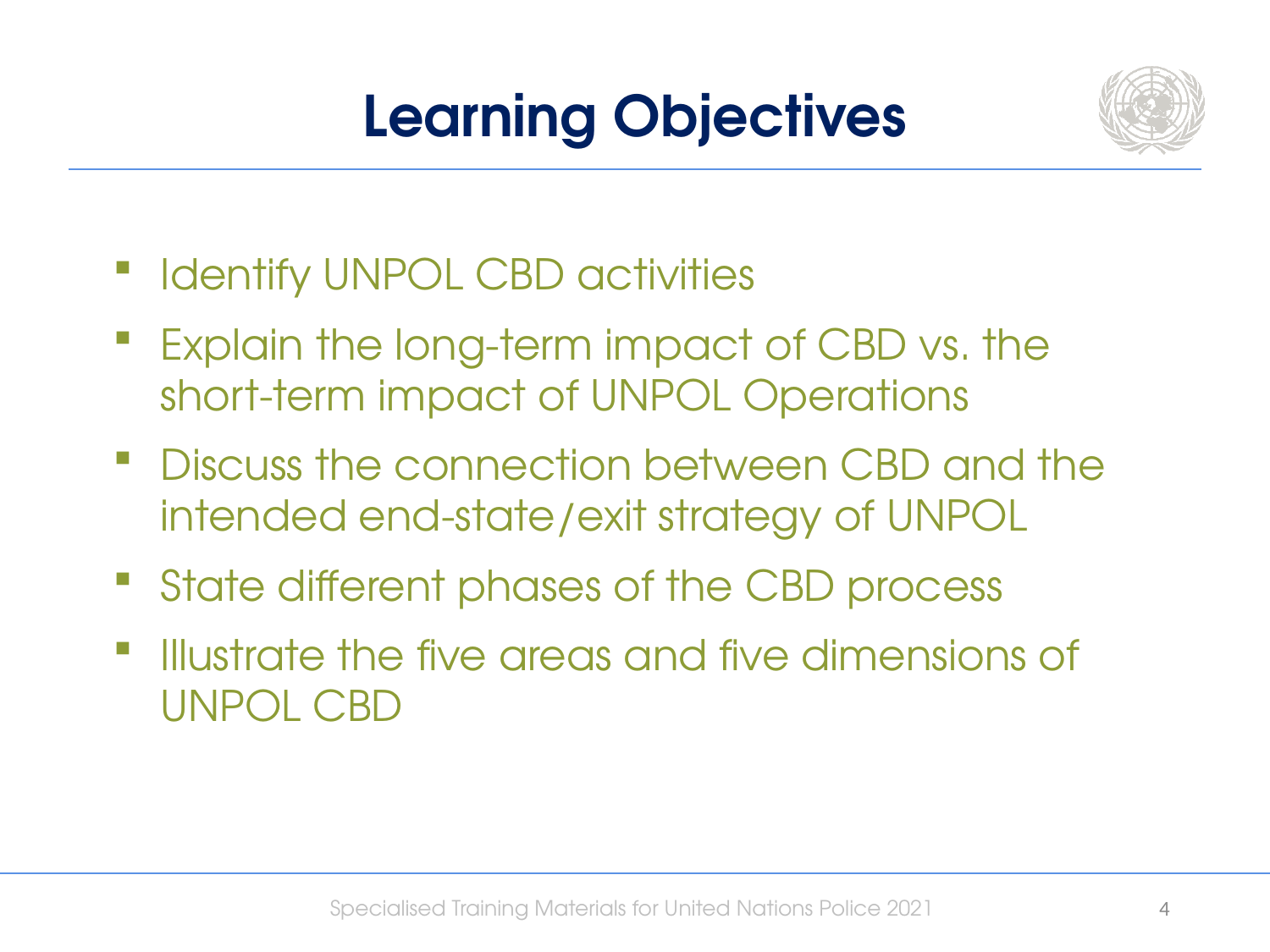

# Learning Objectives

Identify UNPOL CBD activities
Explain the long-term impact of CBD vs. the short-term impact of UNPOL Operations
Discuss the connection between CBD and the intended end-state/exit strategy of UNPOL
State different phases of the CBD process
Illustrate the five areas and five dimensions of UNPOL CBD

4